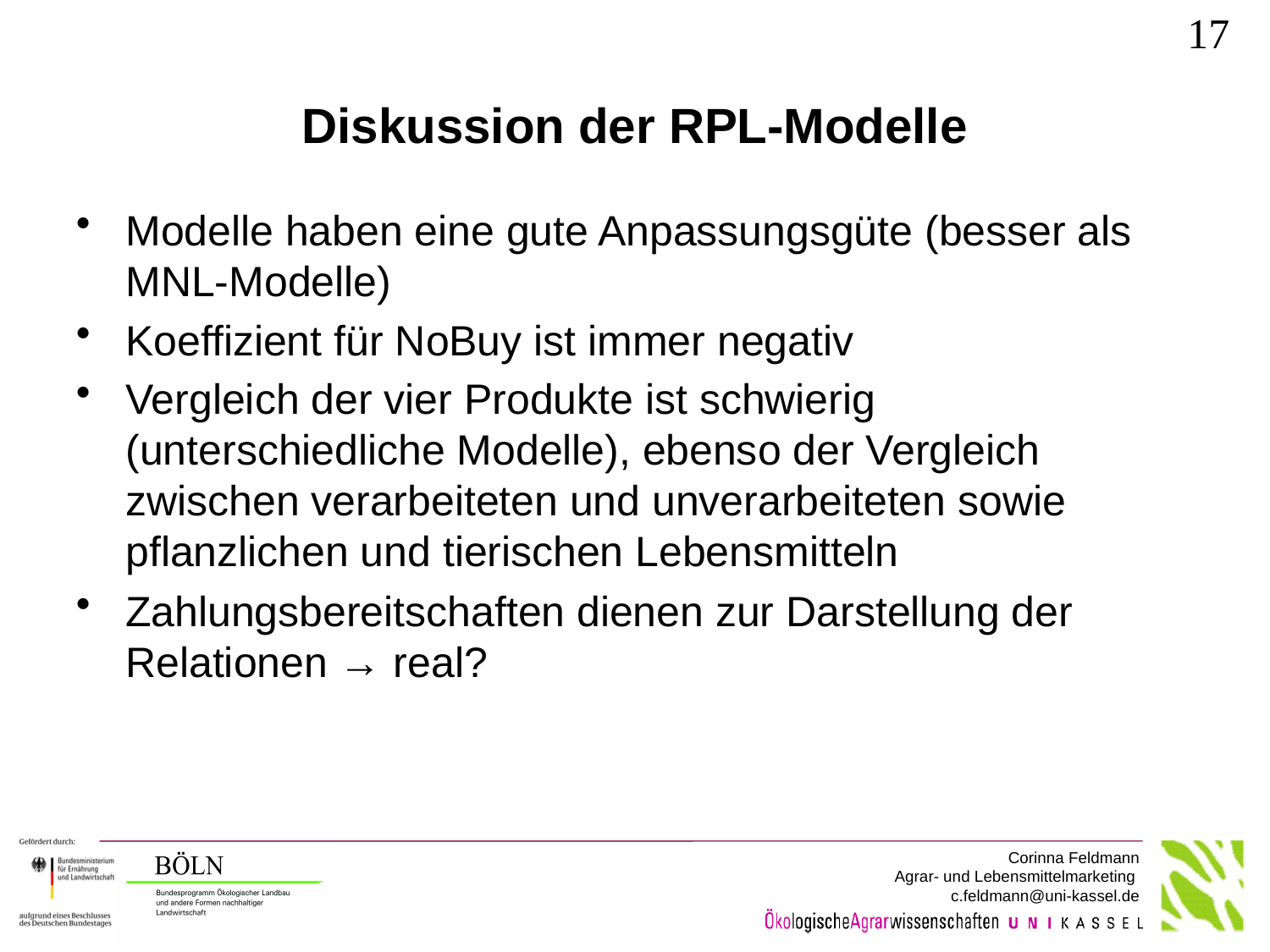

17
# Diskussion der RPL-Modelle
Modelle haben eine gute Anpassungsgüte (besser als MNL-Modelle)
Koeffizient für NoBuy ist immer negativ
Vergleich der vier Produkte ist schwierig (unterschiedliche Modelle), ebenso der Vergleich zwischen verarbeiteten und unverarbeiteten sowie pflanzlichen und tierischen Lebensmitteln
Zahlungsbereitschaften dienen zur Darstellung der Relationen → real?